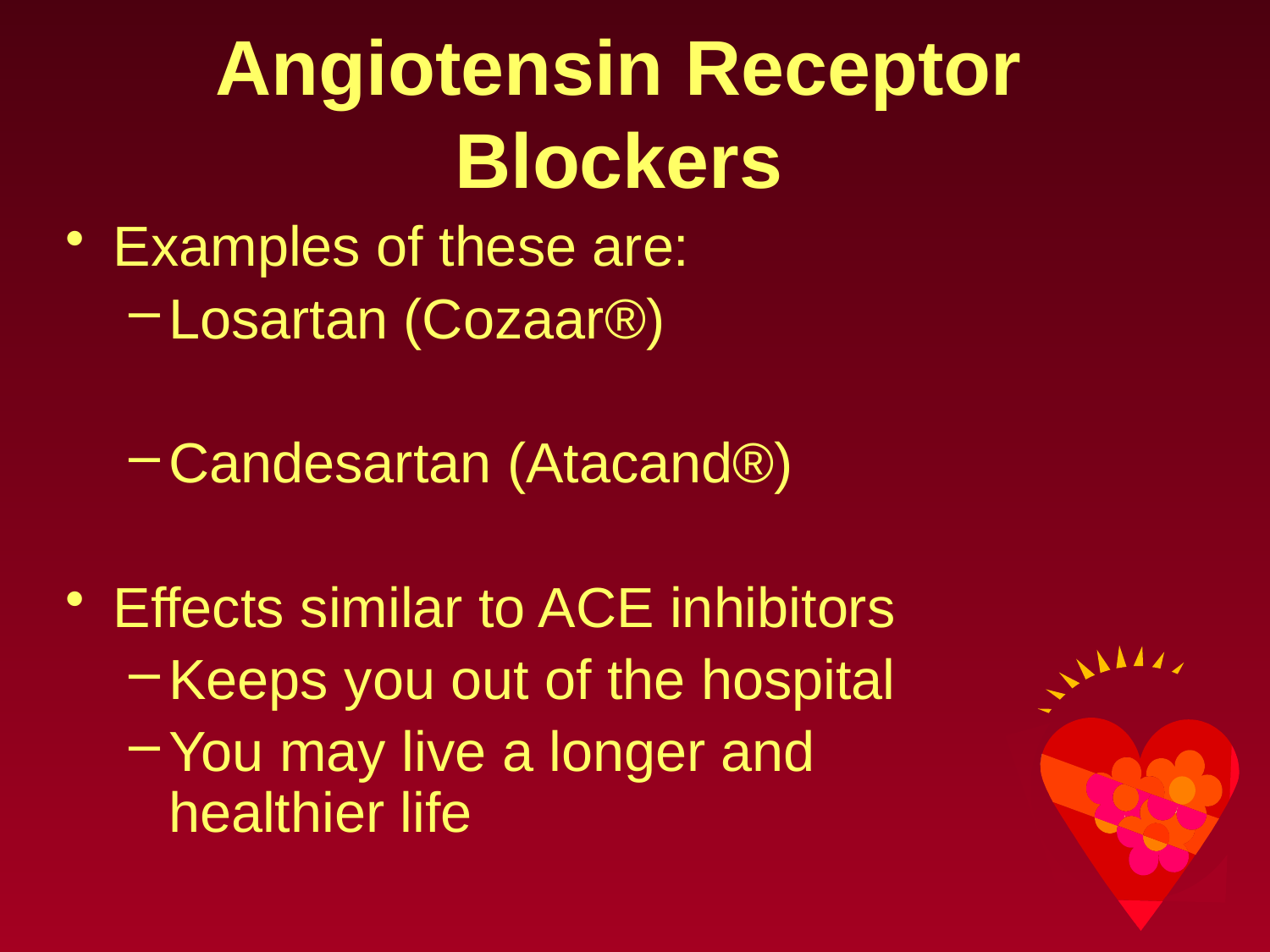

# Angiotensin Receptor Blockers
Examples of these are:
Losartan (Cozaar®)

Candesartan (Atacand®)

Effects similar to ACE inhibitors
Keeps you out of the hospital
You may live a longer and healthier life